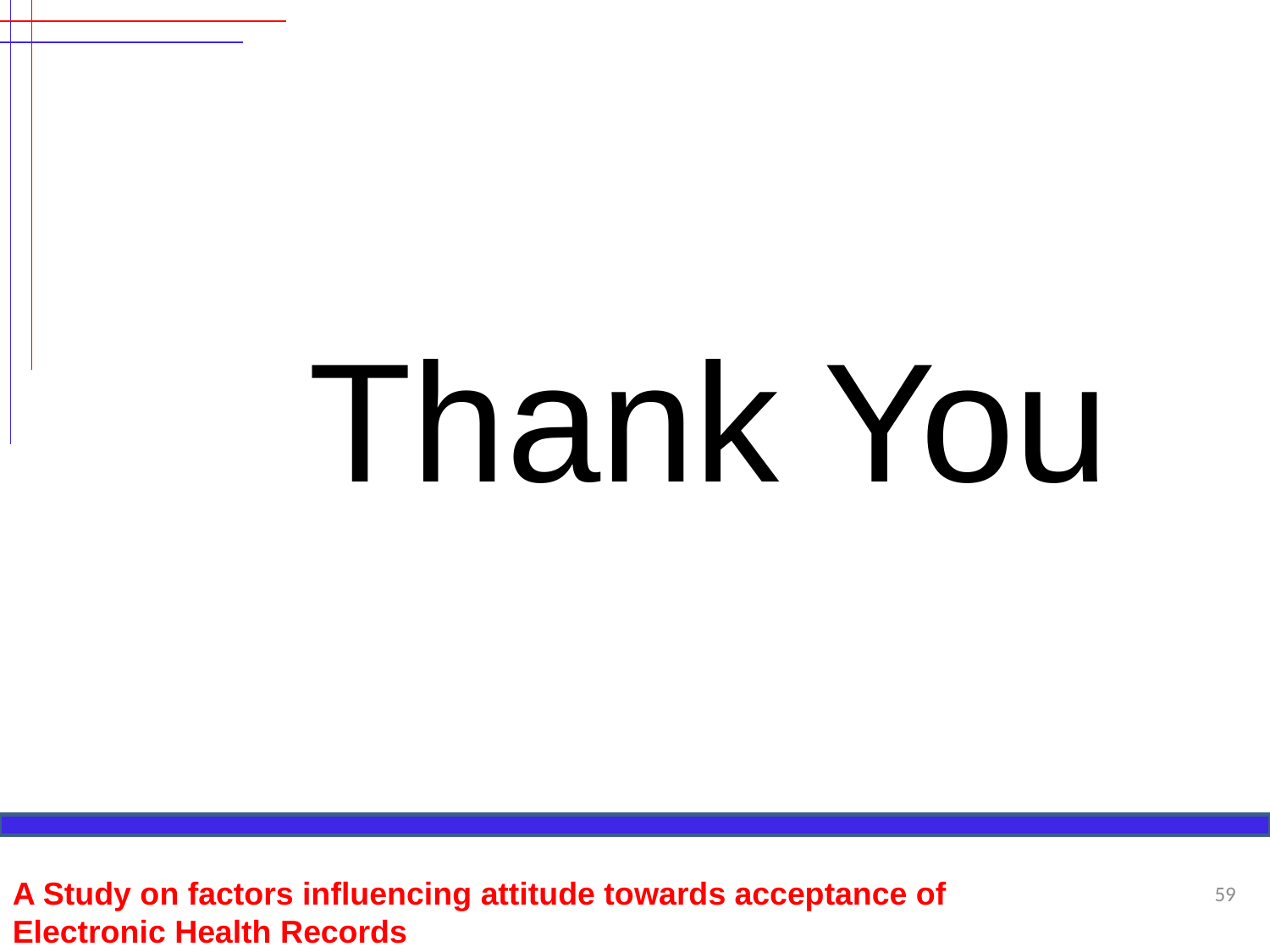

Thank You

A Study on factors influencing attitude towards acceptance of Electronic Health Records
59